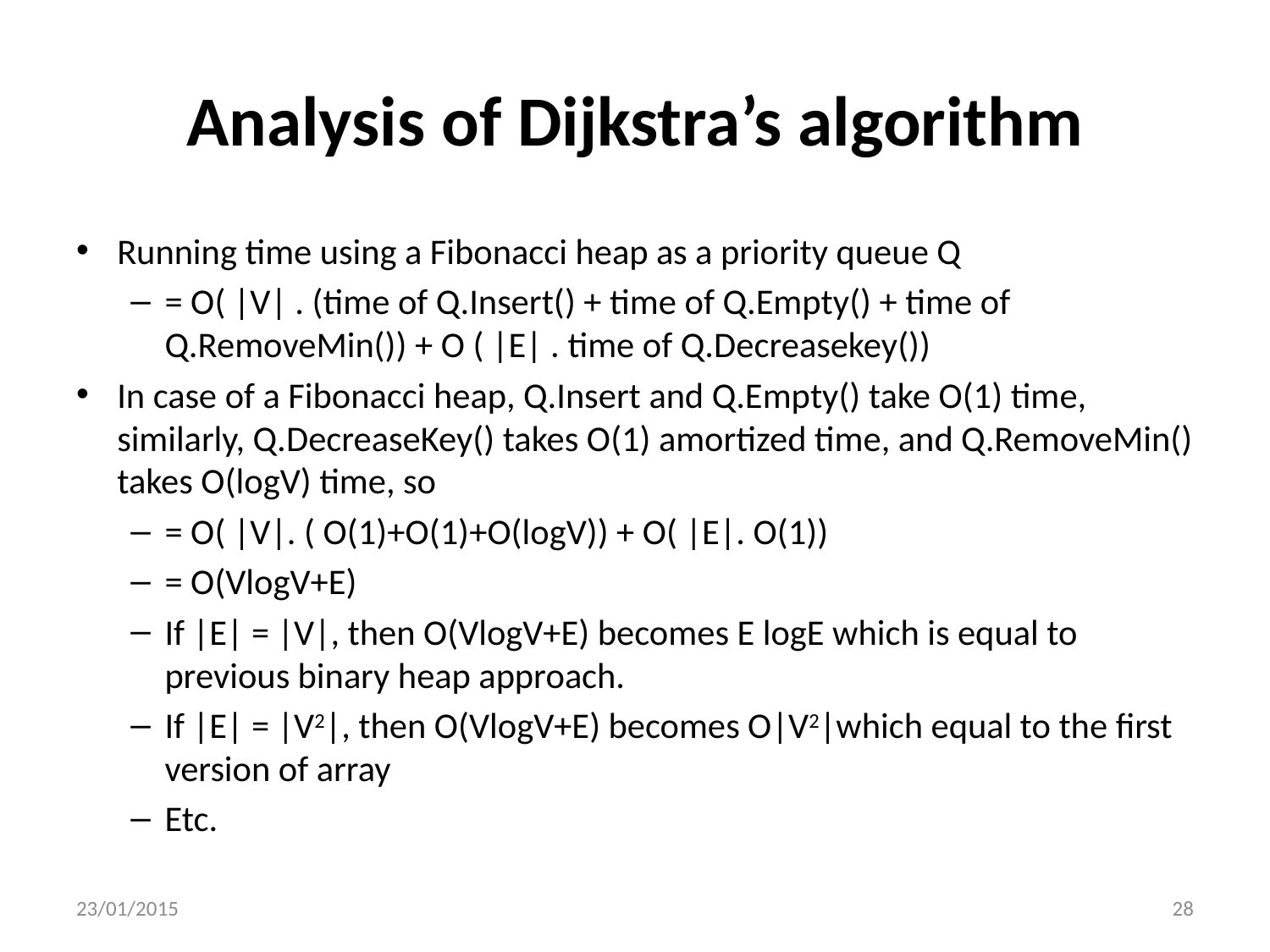

# Analysis of Dijkstra’s algorithm
Running time using a Fibonacci heap as a priority queue Q
= O( |V| . (time of Q.Insert() + time of Q.Empty() + time of Q.RemoveMin()) + O ( |E| . time of Q.Decreasekey())
In case of a Fibonacci heap, Q.Insert and Q.Empty() take O(1) time, similarly, Q.DecreaseKey() takes O(1) amortized time, and Q.RemoveMin() takes O(logV) time, so
= O( |V|. ( O(1)+O(1)+O(logV)) + O( |E|. O(1))
= O(VlogV+E)
If |E| = |V|, then O(VlogV+E) becomes E logE which is equal to previous binary heap approach.
If |E| = |V2|, then O(VlogV+E) becomes O|V2|which equal to the first version of array
Etc.
23/01/2015
28